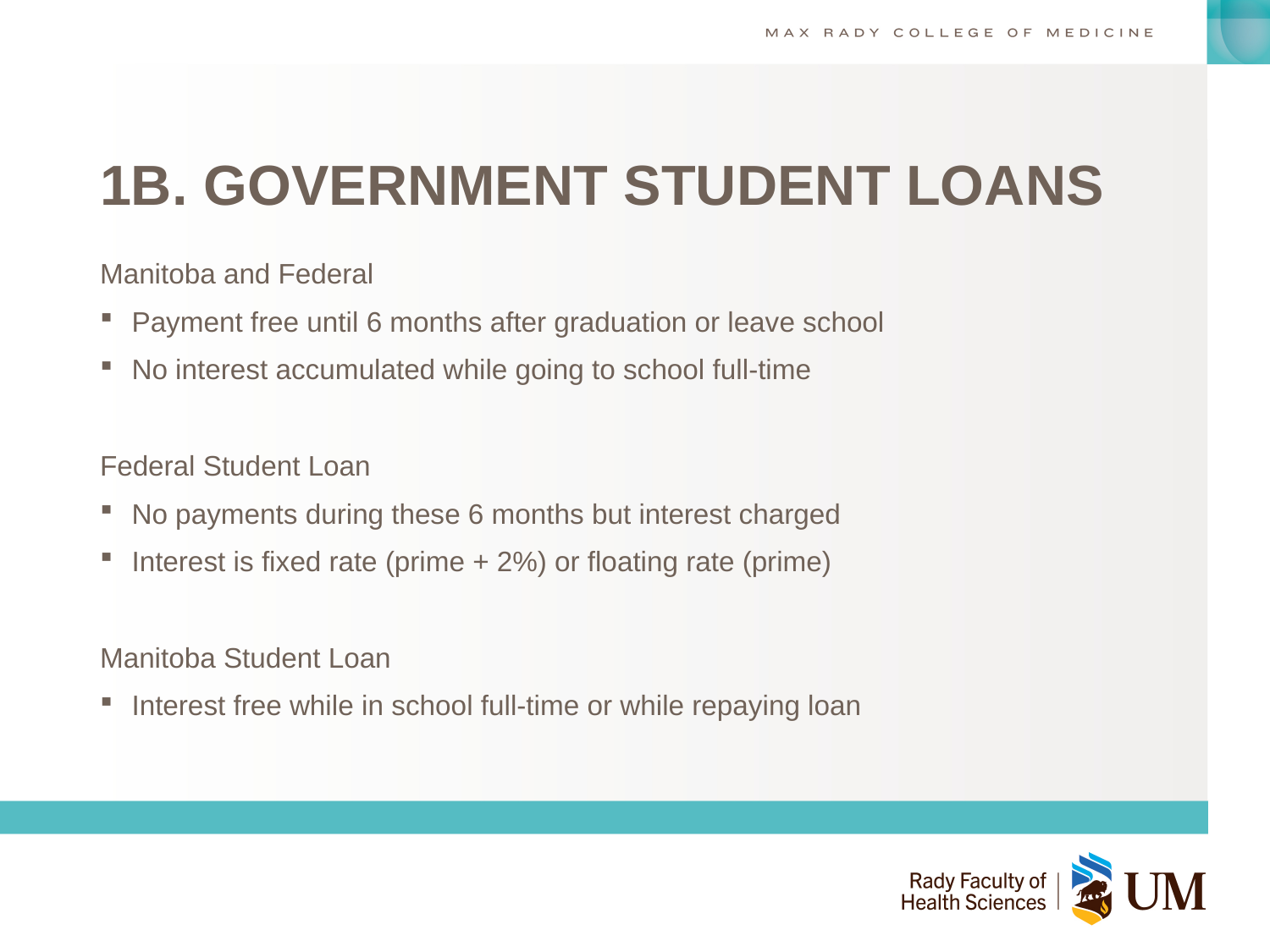

# 1B. GOVERNMENT STUDENT LOANS
Manitoba and Federal
Payment free until 6 months after graduation or leave school
No interest accumulated while going to school full-time

Federal Student Loan
No payments during these 6 months but interest charged
Interest is fixed rate (prime + 2%) or floating rate (prime)

Manitoba Student Loan
Interest free while in school full-time or while repaying loan